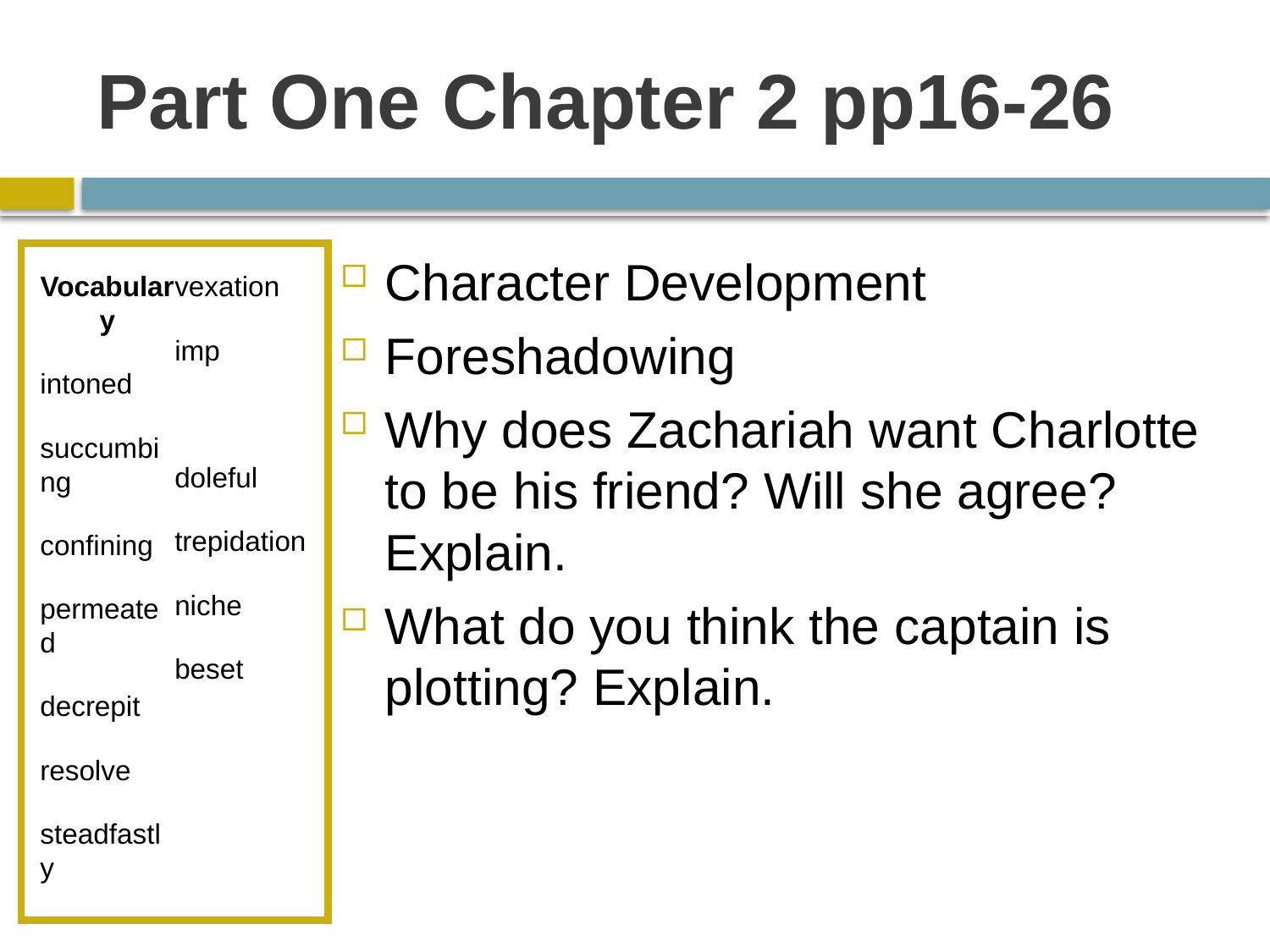

# Part One Chapter 2 pp16-26
Vocabulary
intoned
succumbing
confining
permeated
decrepit
resolve
steadfastly
vexation
imp

doleful
trepidation
niche
beset
Character Development
Foreshadowing
Why does Zachariah want Charlotte to be his friend? Will she agree? Explain.
What do you think the captain is plotting? Explain.